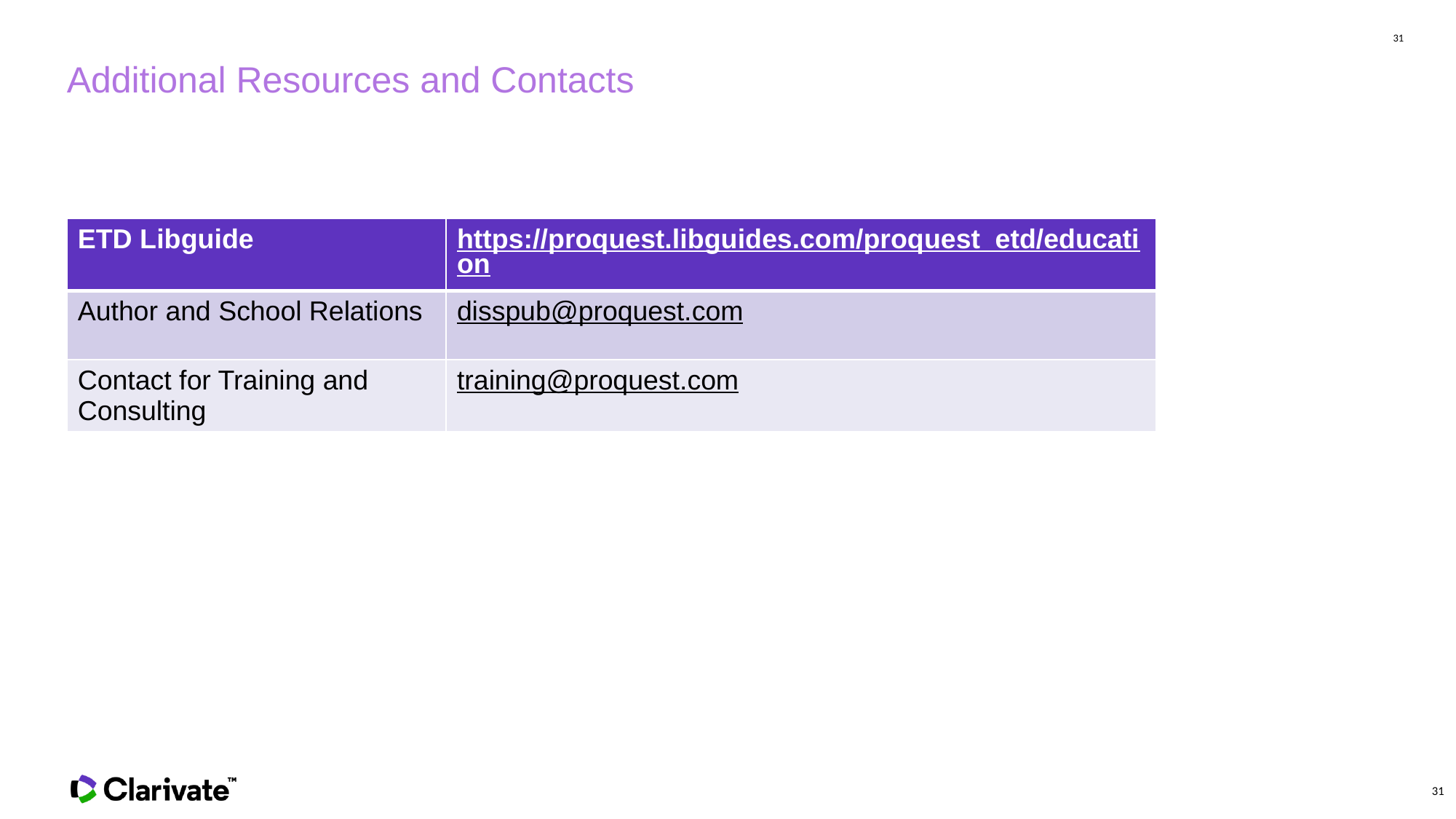

# Additional Resources and Contacts
| ETD Libguide | https://proquest.libguides.com/proquest\_etd/education |
| --- | --- |
| Author and School Relations | disspub@proquest.com |
| Contact for Training and Consulting | training@proquest.com |
31